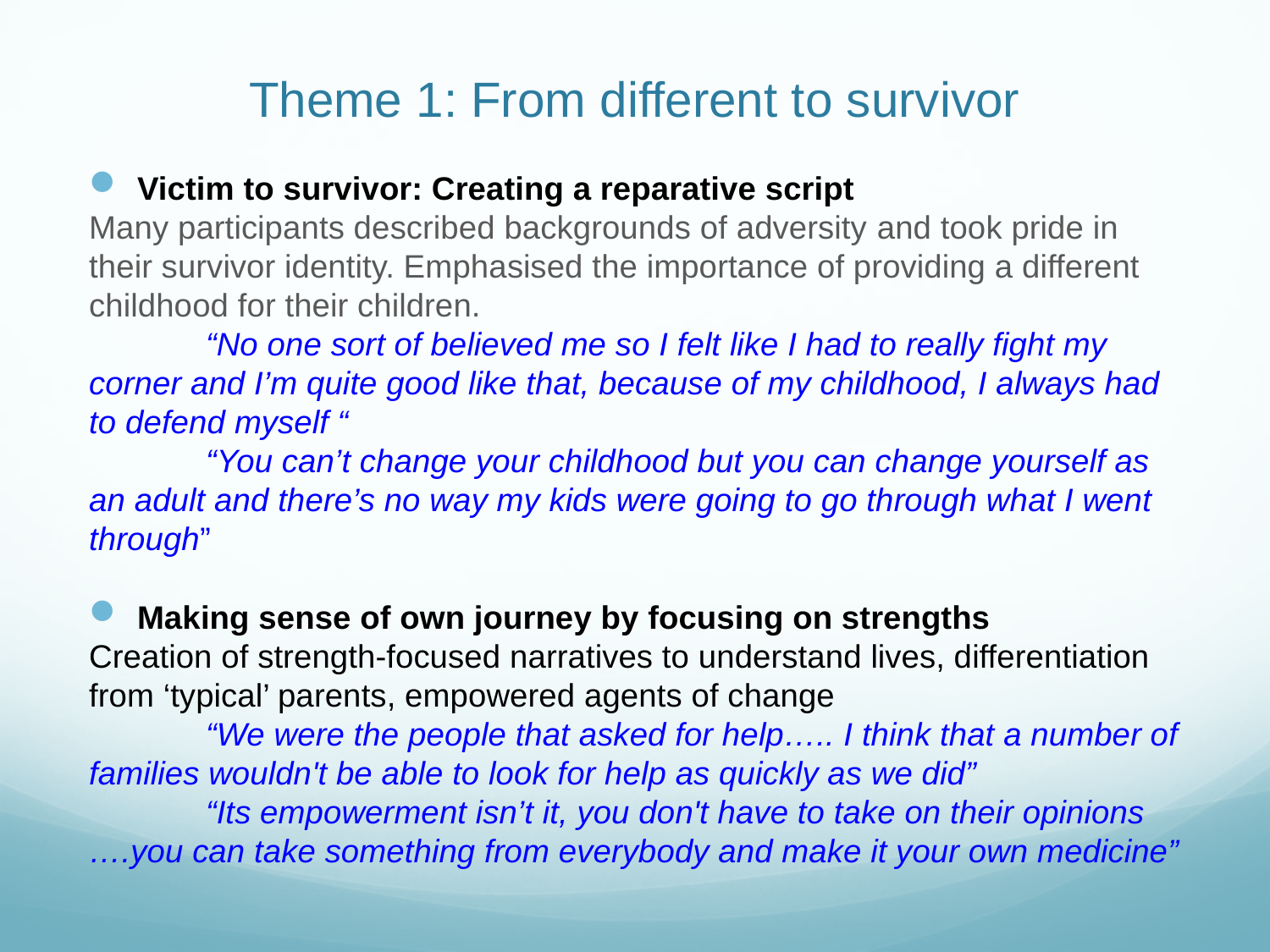

# Theme 1: From different to survivor
Victim to survivor: Creating a reparative script
Many participants described backgrounds of adversity and took pride in their survivor identity. Emphasised the importance of providing a different childhood for their children.
	“No one sort of believed me so I felt like I had to really fight my corner and I’m quite good like that, because of my childhood, I always had to defend myself “
	“You can’t change your childhood but you can change yourself as an adult and there’s no way my kids were going to go through what I went through”

Making sense of own journey by focusing on strengths
Creation of strength-focused narratives to understand lives, differentiation from ‘typical’ parents, empowered agents of change
	“We were the people that asked for help….. I think that a number of families wouldn't be able to look for help as quickly as we did”
	“Its empowerment isn’t it, you don't have to take on their opinions ….you can take something from everybody and make it your own medicine”